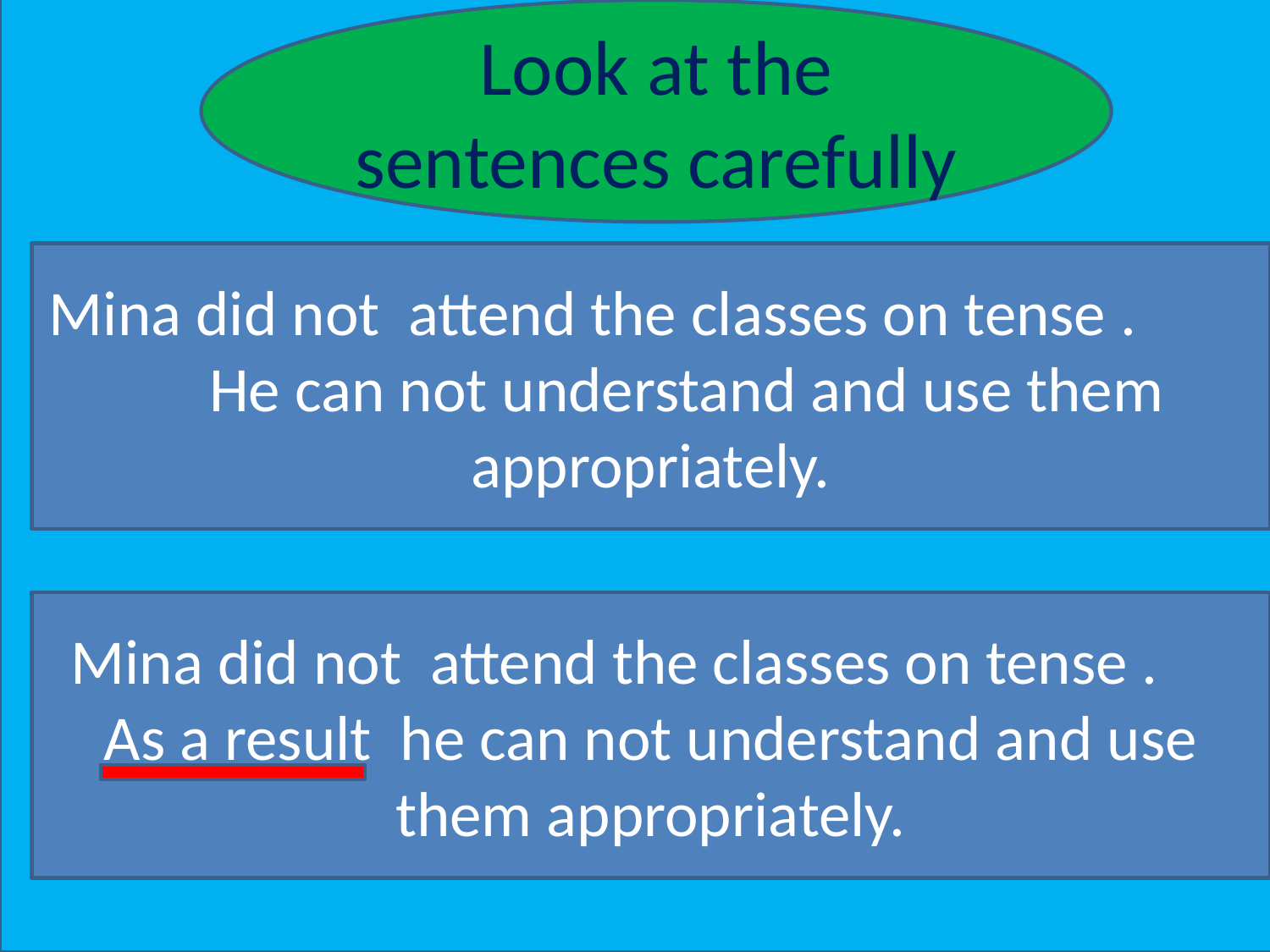

Look at the sentences carefully

Mina did not  attend the classes on tense .              He can not understand and use them appropriately.
Mina did not  attend the classes on tense .      As a result  he can not understand and use them appropriately.